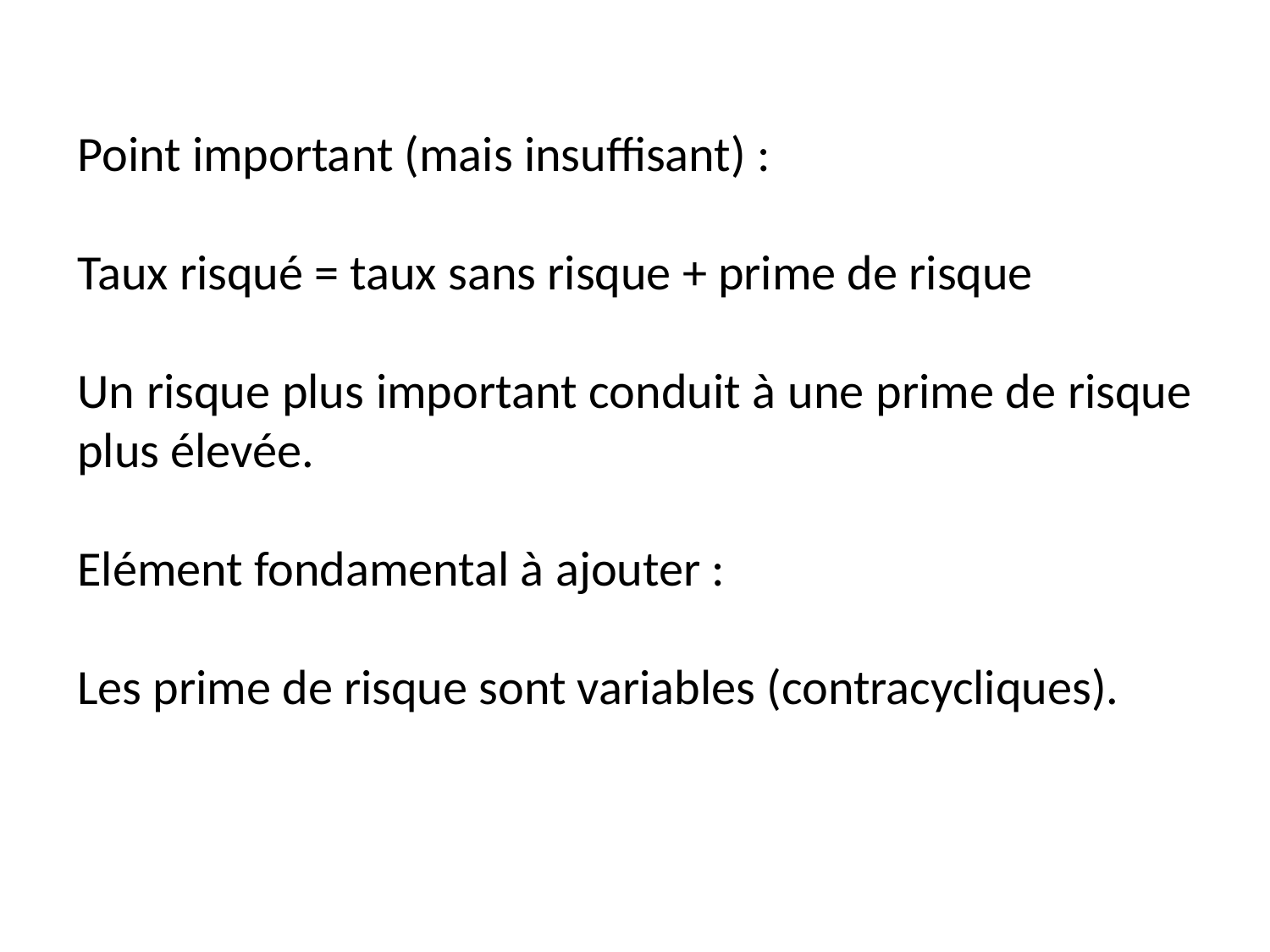

Point important (mais insuffisant) :

Taux risqué = taux sans risque + prime de risque

Un risque plus important conduit à une prime de risque plus élevée.

Elément fondamental à ajouter :

Les prime de risque sont variables (contracycliques).